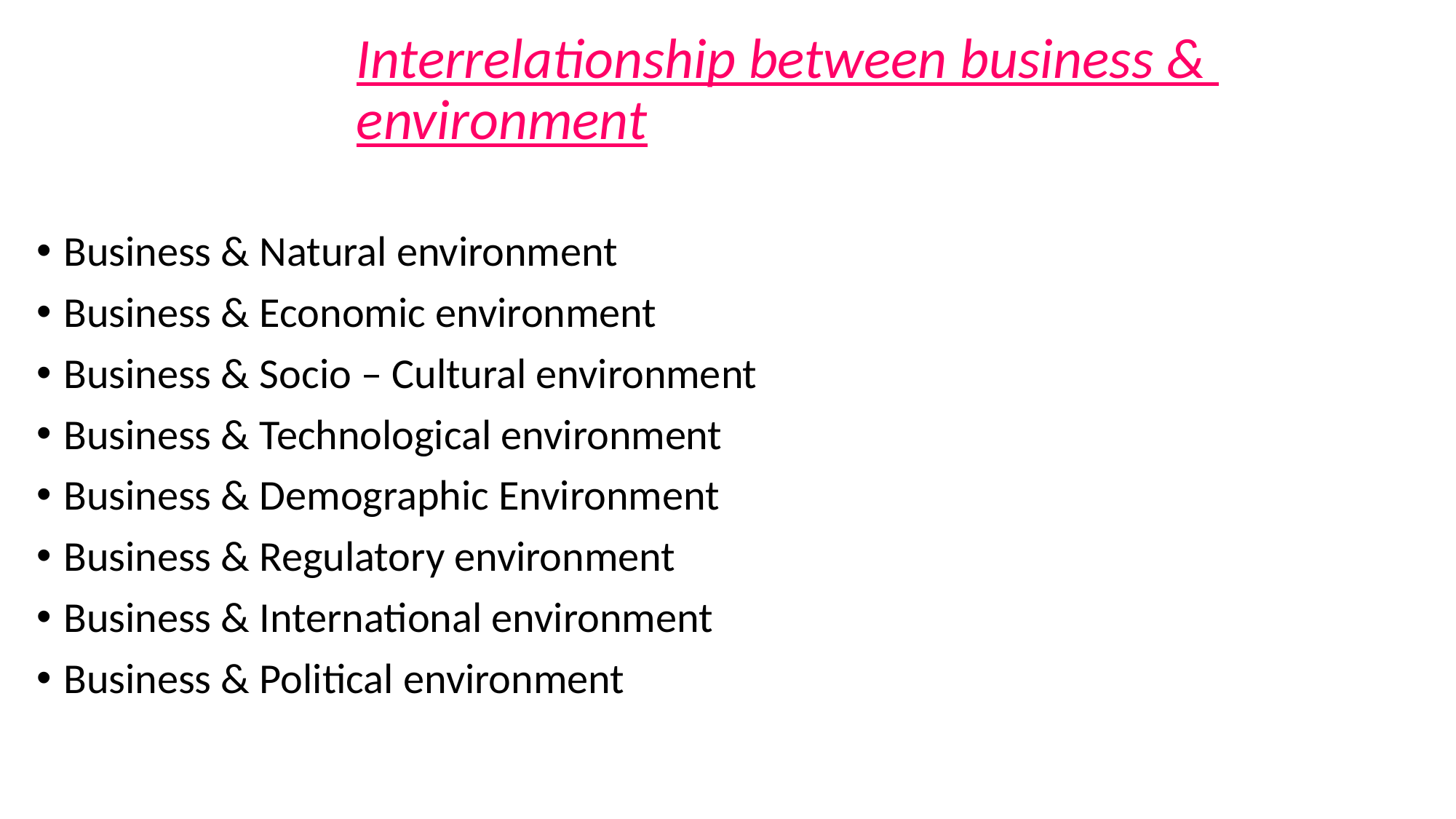

# Interrelationship between business &  environment

Business & Natural environment
Business & Economic environment
Business & Socio – Cultural environment
Business & Technological environment
Business & Demographic Environment
Business & Regulatory environment
Business & International environment
Business & Political environment